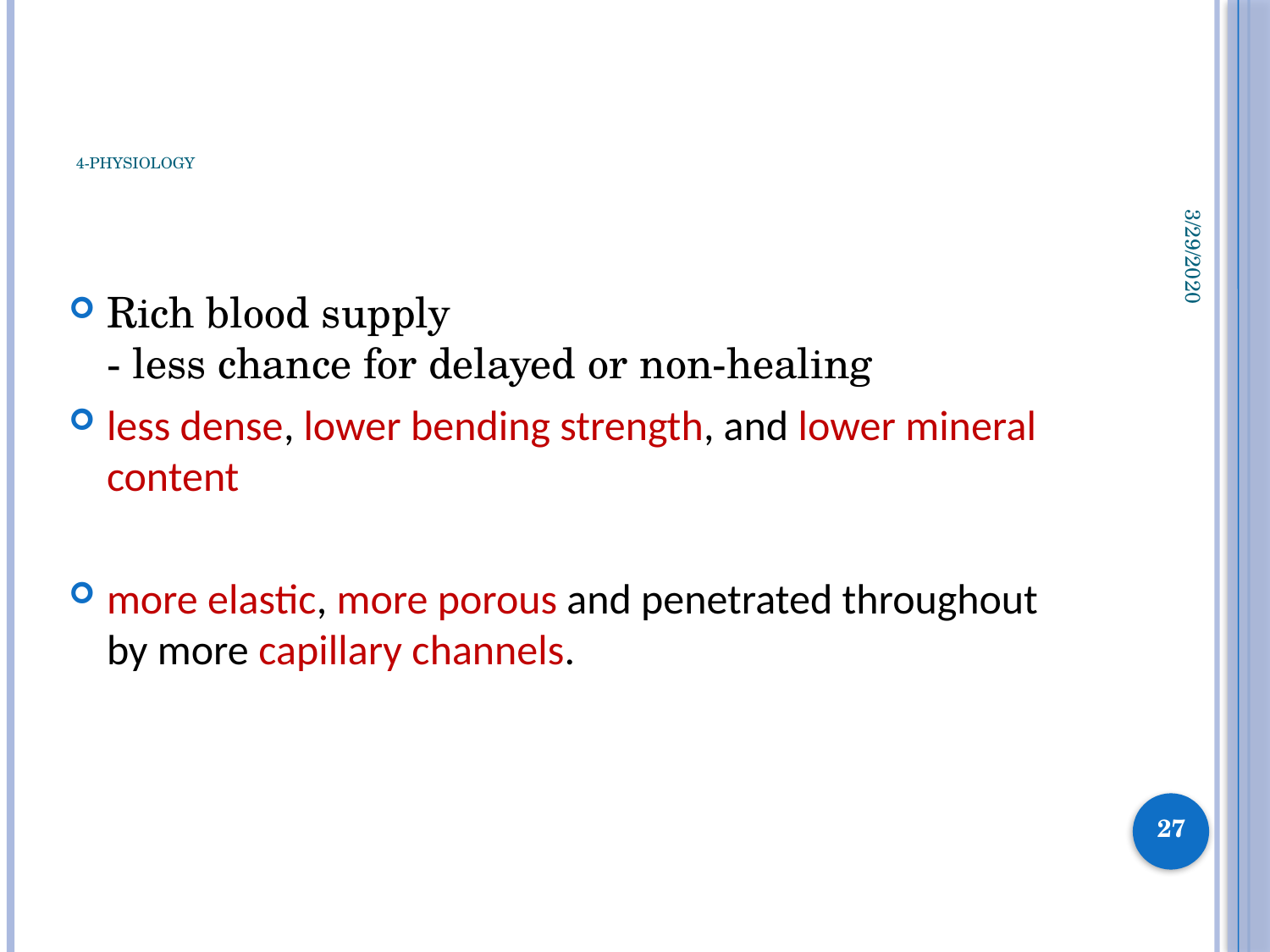

# 4-Physiology
3/29/2020

Rich blood supply
- less chance for delayed or non-healing
less dense, lower bending strength, and lower mineral content

more elastic, more porous and penetrated throughout by more capillary channels.

27